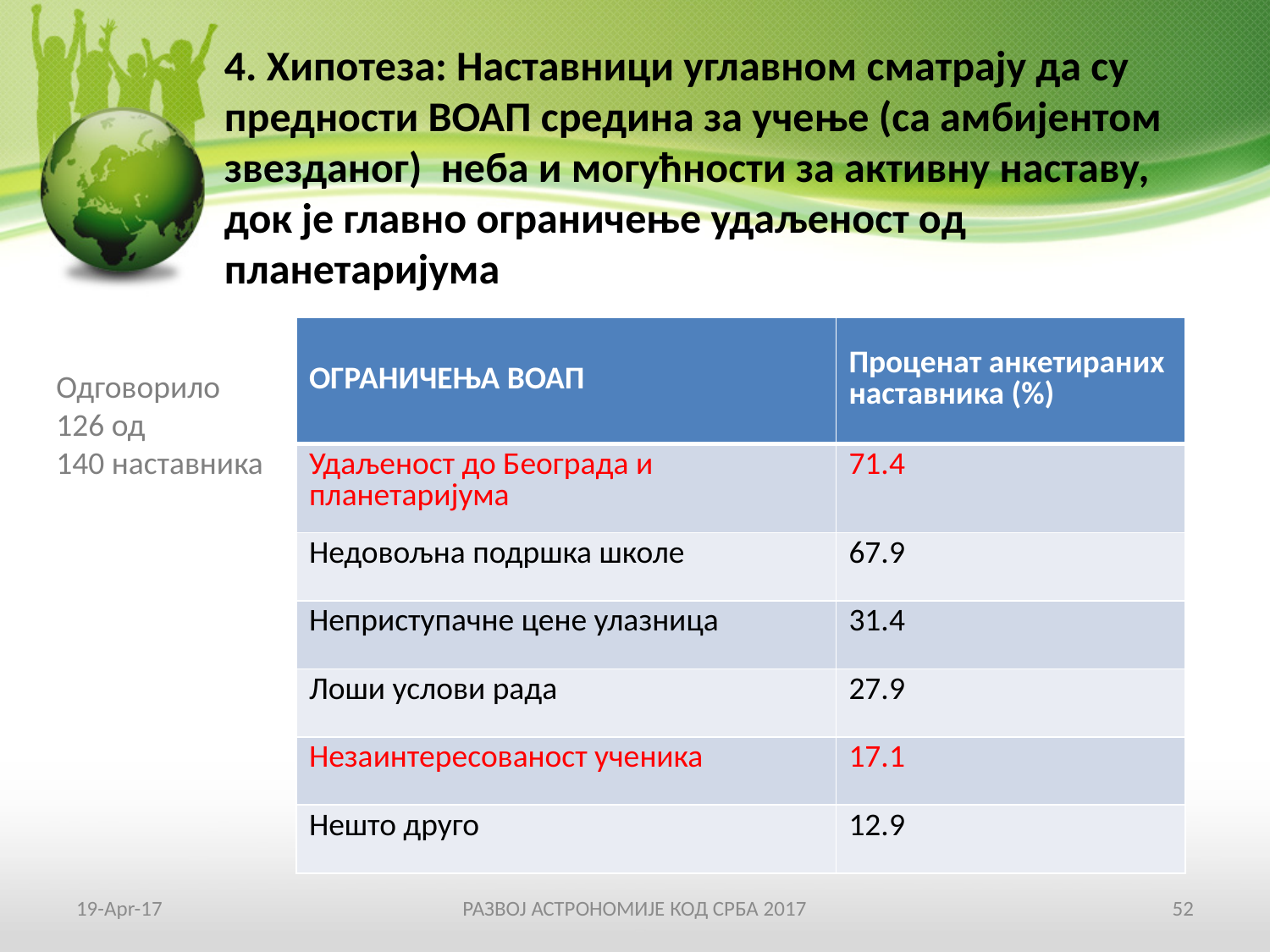

4. Хипотеза: Наставници углавном сматрају да су предности ВОАП средина за учење (са амбијентом звезданог)  неба и могућности за активну наставу,
док је главно ограничење удаљеност од планетаријума
| ОГРАНИЧЕЊА ВОАП | Проценат анкетираних наставника (%) |
| --- | --- |
| Удаљеност до Београда и планетаријума | 71.4 |
| Недовољна подршка школе | 67.9 |
| Неприступачне цене улазница | 31.4 |
| Лоши услови рада | 27.9 |
| Незаинтересованост ученика | 17.1 |
| Нешто друго | 12.9 |
Одговорило
126 од
140 наставника
19-Apr-17
РАЗВОЈ АСТРОНОМИЈЕ КОД СРБА 2017
52